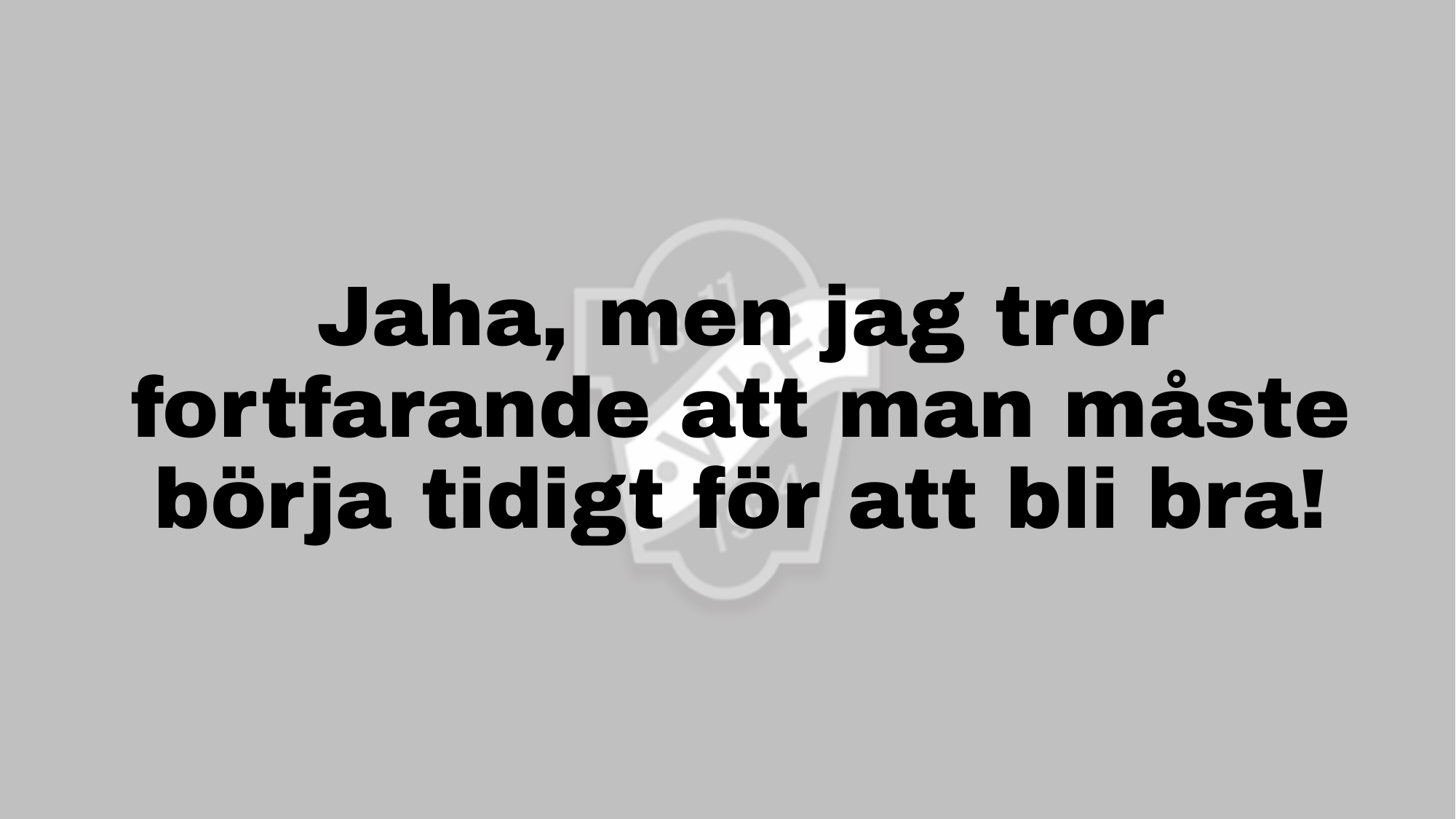

# Jaha, men jag tror fortfarande att man måste börja tidigt för att bli bra!